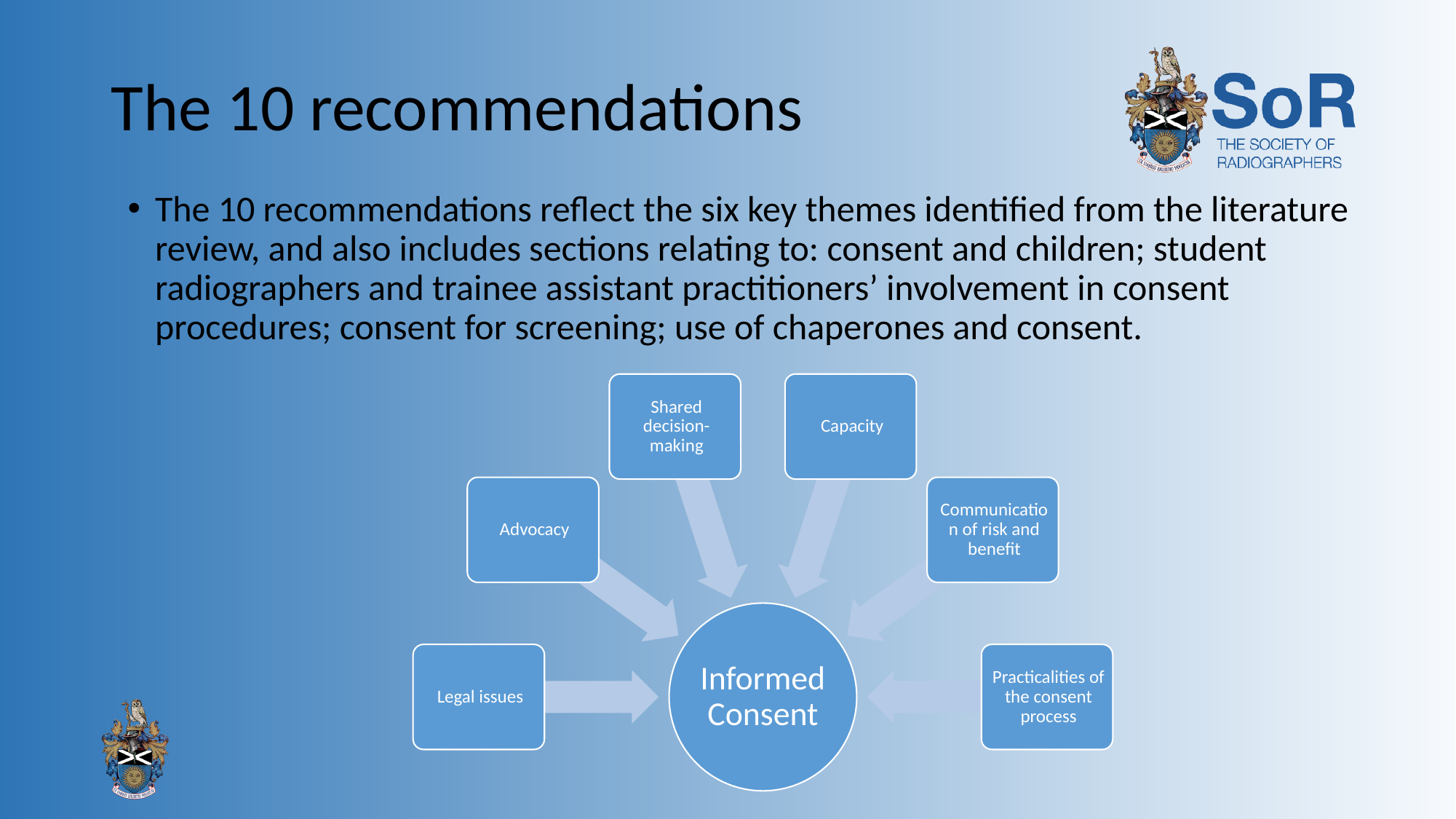

# The 10 recommendations
The 10 recommendations reflect the six key themes identified from the literature review, and also includes sections relating to: consent and children; student radiographers and trainee assistant practitioners’ involvement in consent procedures; consent for screening; use of chaperones and consent.

Informed Consent
Legal issues
Advocacy
Shared decision-making
Capacity
Communication of risk and benefit
Practicalities of the consent process